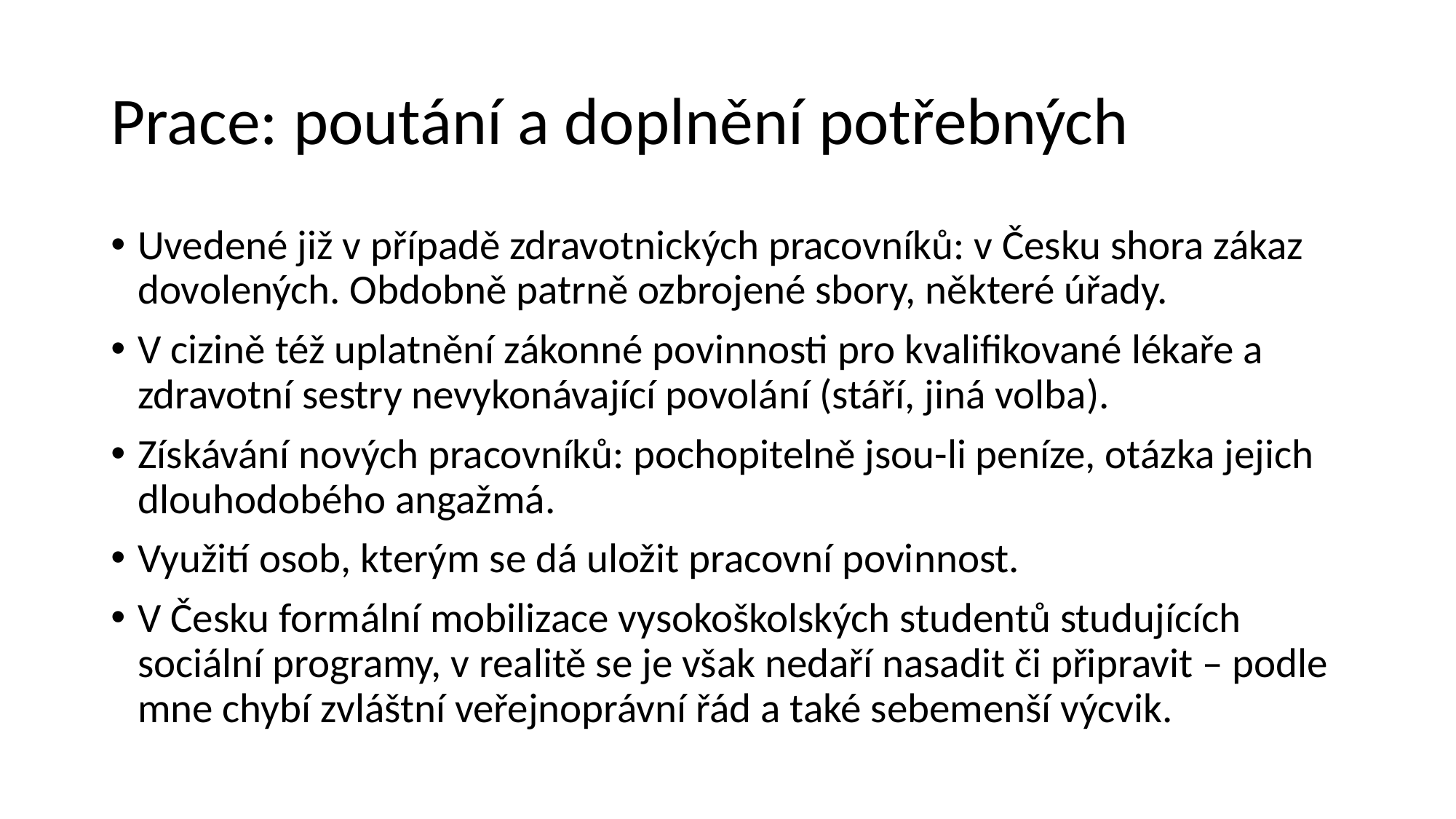

# Prace: poutání a doplnění potřebných
Uvedené již v případě zdravotnických pracovníků: v Česku shora zákaz dovolených. Obdobně patrně ozbrojené sbory, některé úřady.
V cizině též uplatnění zákonné povinnosti pro kvalifikované lékaře a zdravotní sestry nevykonávající povolání (stáří, jiná volba).
Získávání nových pracovníků: pochopitelně jsou-li peníze, otázka jejich dlouhodobého angažmá.
Využití osob, kterým se dá uložit pracovní povinnost.
V Česku formální mobilizace vysokoškolských studentů studujících sociální programy, v realitě se je však nedaří nasadit či připravit – podle mne chybí zvláštní veřejnoprávní řád a také sebemenší výcvik.